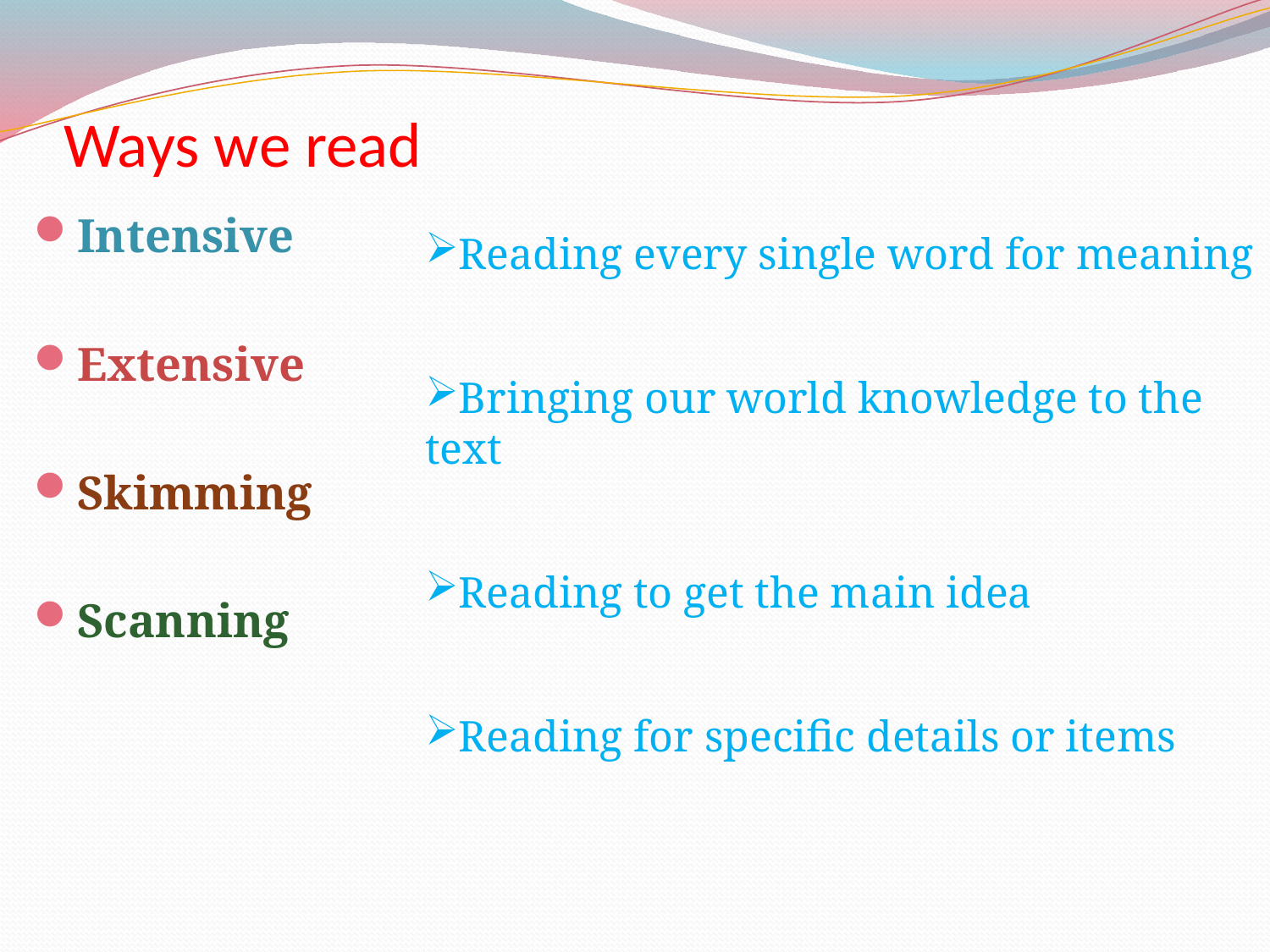

# Ways we read
Intensive

Extensive

Skimming

Scanning

Reading every single word for meaning

Bringing our world knowledge to the text

Reading to get the main idea

Reading for specific details or items